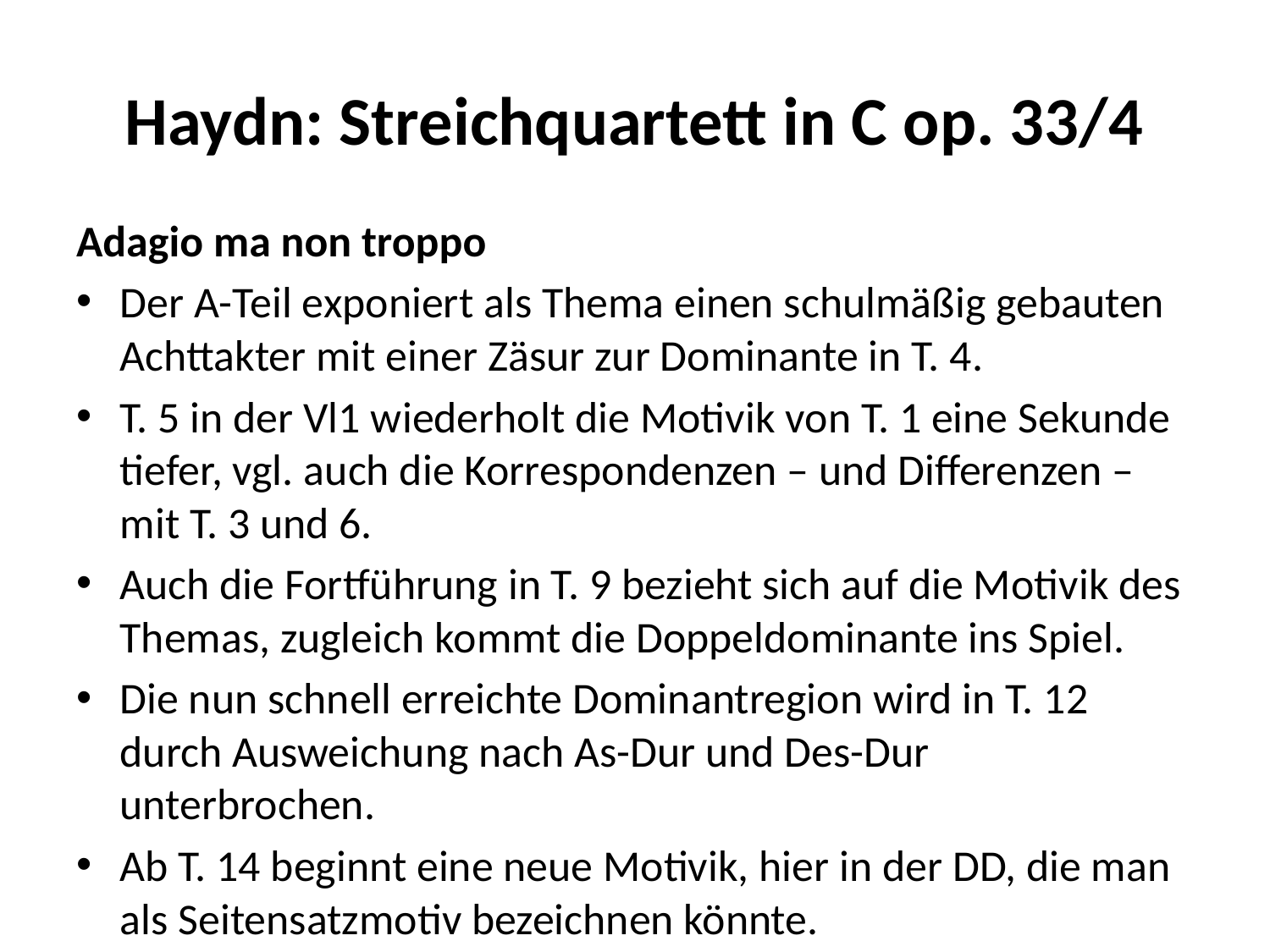

# Haydn: Streichquartett in C op. 33/4
Adagio ma non troppo
Der A-Teil exponiert als Thema einen schulmäßig gebauten Achttakter mit einer Zäsur zur Dominante in T. 4.
T. 5 in der Vl1 wiederholt die Motivik von T. 1 eine Sekunde tiefer, vgl. auch die Korrespondenzen – und Differenzen – mit T. 3 und 6.
Auch die Fortführung in T. 9 bezieht sich auf die Motivik des Themas, zugleich kommt die Doppeldominante ins Spiel.
Die nun schnell erreichte Dominantregion wird in T. 12 durch Ausweichung nach As-Dur und Des-Dur unterbrochen.
Ab T. 14 beginnt eine neue Motivik, hier in der DD, die man als Seitensatzmotiv bezeichnen könnte.